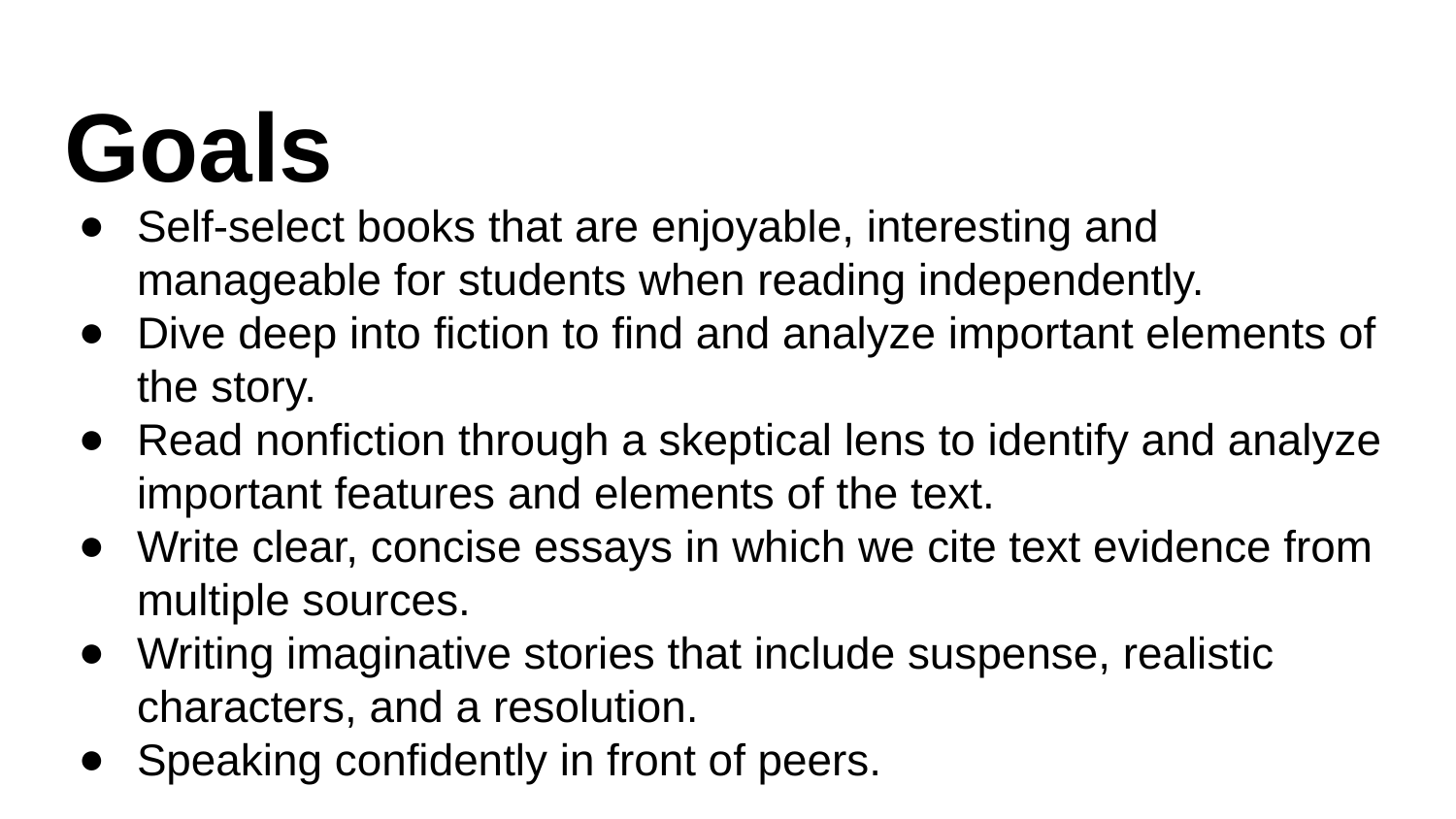

# Goals
Self-select books that are enjoyable, interesting and manageable for students when reading independently.
Dive deep into fiction to find and analyze important elements of the story.
Read nonfiction through a skeptical lens to identify and analyze important features and elements of the text.
Write clear, concise essays in which we cite text evidence from multiple sources.
Writing imaginative stories that include suspense, realistic characters, and a resolution.
Speaking confidently in front of peers.